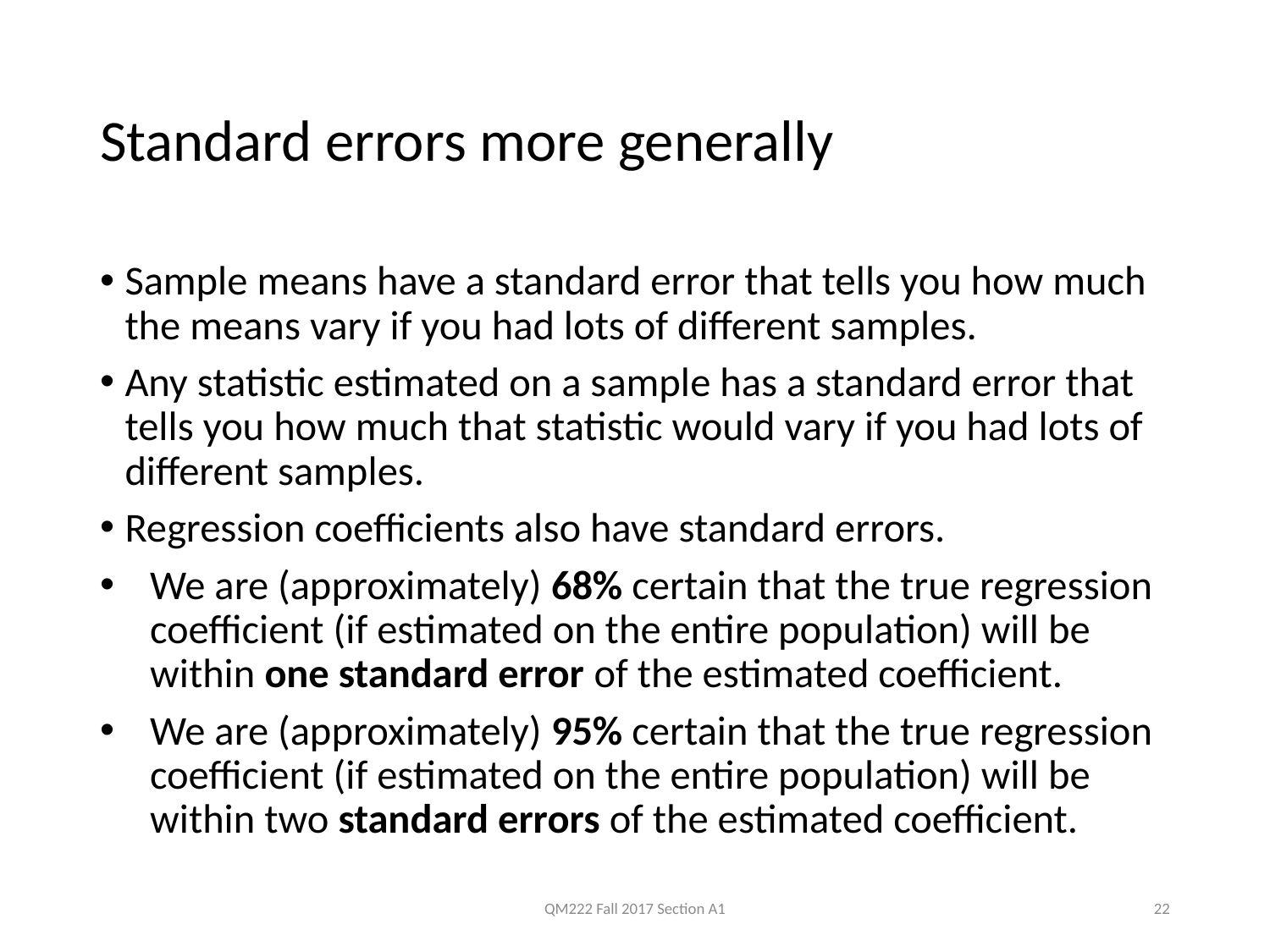

# Standard errors more generally
Sample means have a standard error that tells you how much the means vary if you had lots of different samples.
Any statistic estimated on a sample has a standard error that tells you how much that statistic would vary if you had lots of different samples.
Regression coefficients also have standard errors.
We are (approximately) 68% certain that the true regression coefficient (if estimated on the entire population) will be within one standard error of the estimated coefficient.
We are (approximately) 95% certain that the true regression coefficient (if estimated on the entire population) will be within two standard errors of the estimated coefficient.

QM222 Fall 2017 Section A1
22